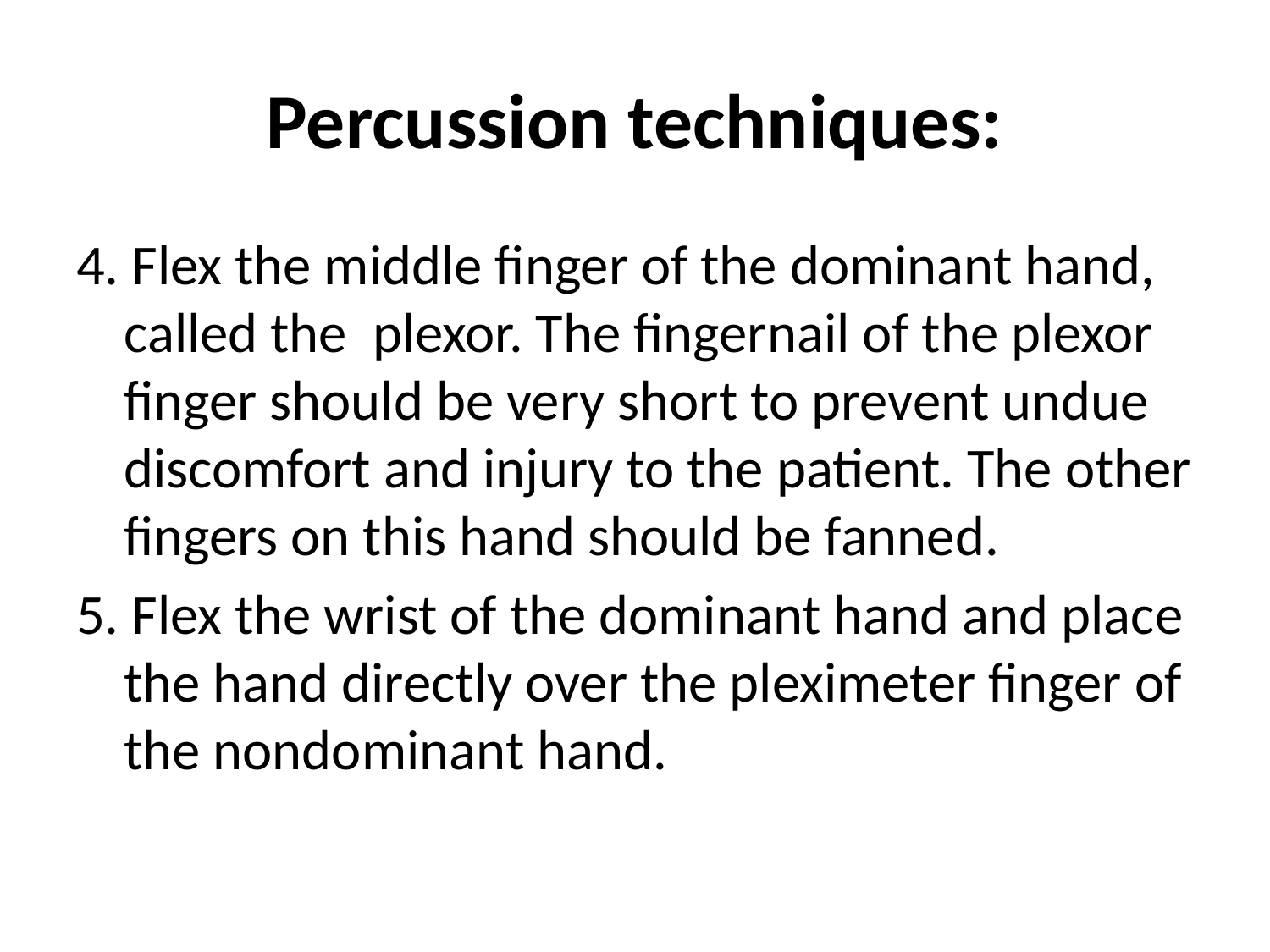

# Percussion techniques:
4. Flex the middle finger of the dominant hand, called the  plexor. The fingernail of the plexor finger should be very short to prevent undue discomfort and injury to the patient. The other fingers on this hand should be fanned.
5. Flex the wrist of the dominant hand and place the hand directly over the pleximeter finger of the nondominant hand.